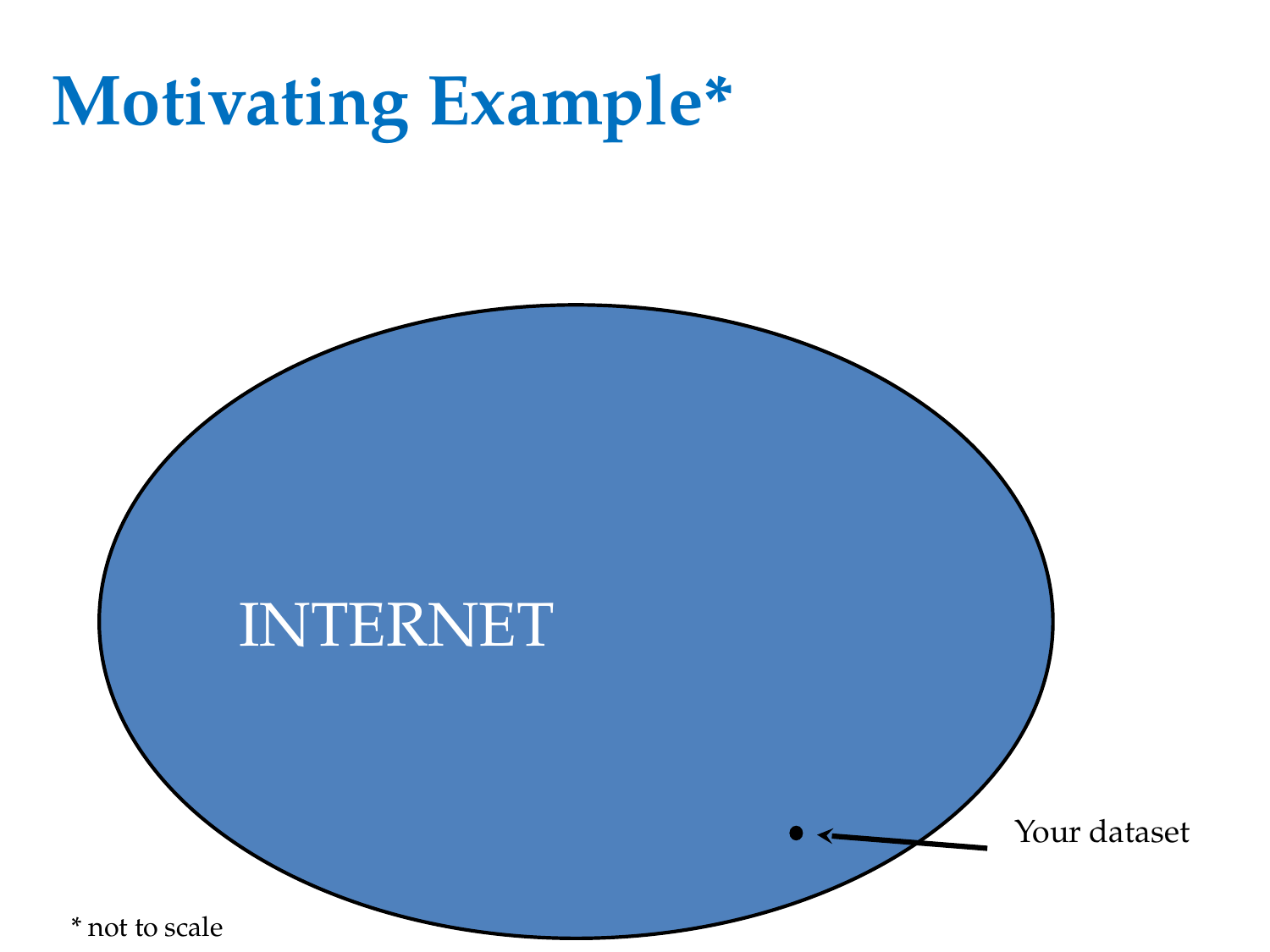

# Motivating Example*

* not to scale
INTERNET
Your dataset